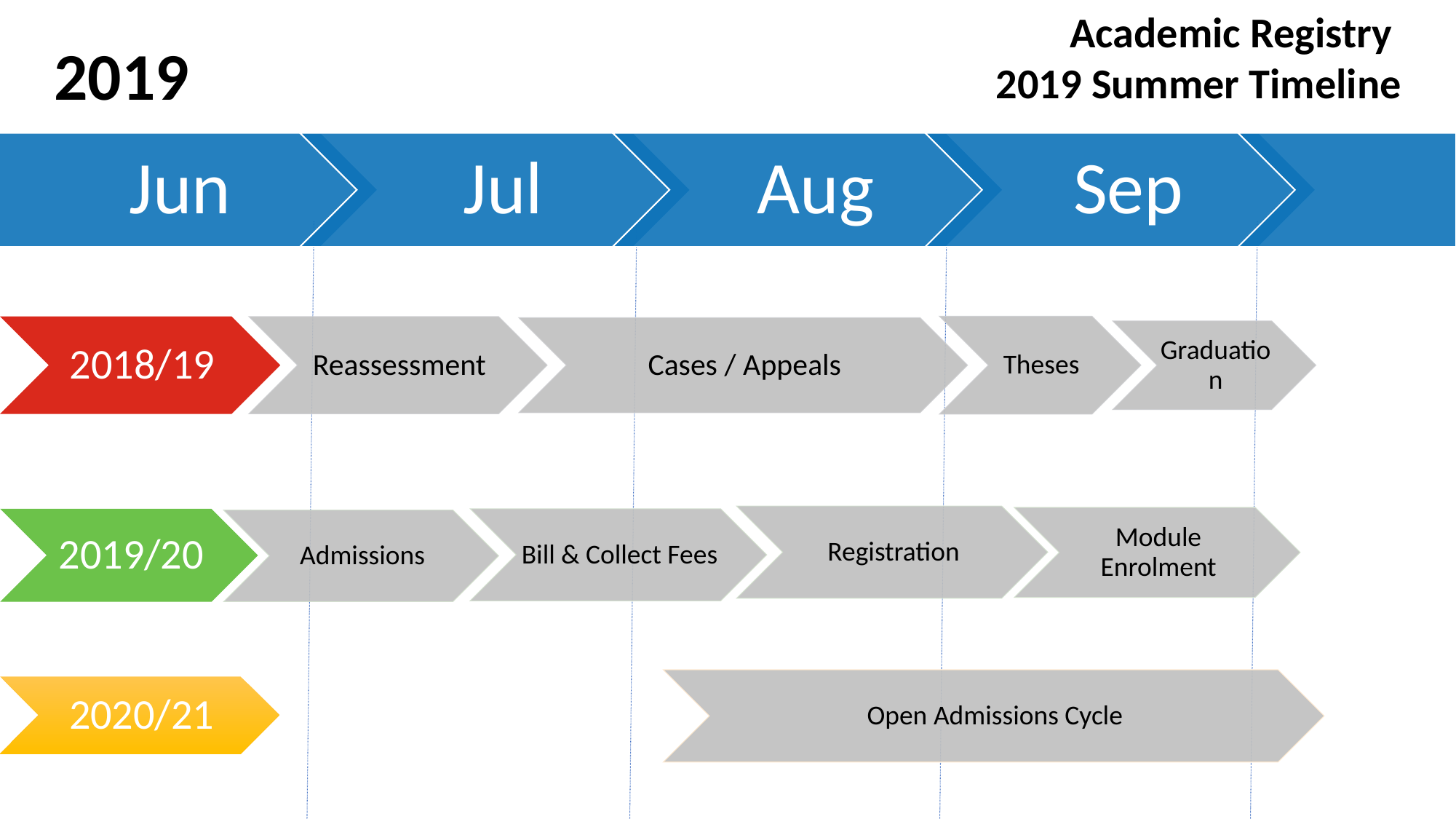

Academic Registry
2019 Summer Timeline
2019
Jun
Jul
Aug
Sep

2018/19
Reassessment
Cases / Appeals
Theses
Graduation
2019/20
Admissions
Bill & Collect Fees
Registration
Module Enrolment
2020/21
Open Admissions Cycle